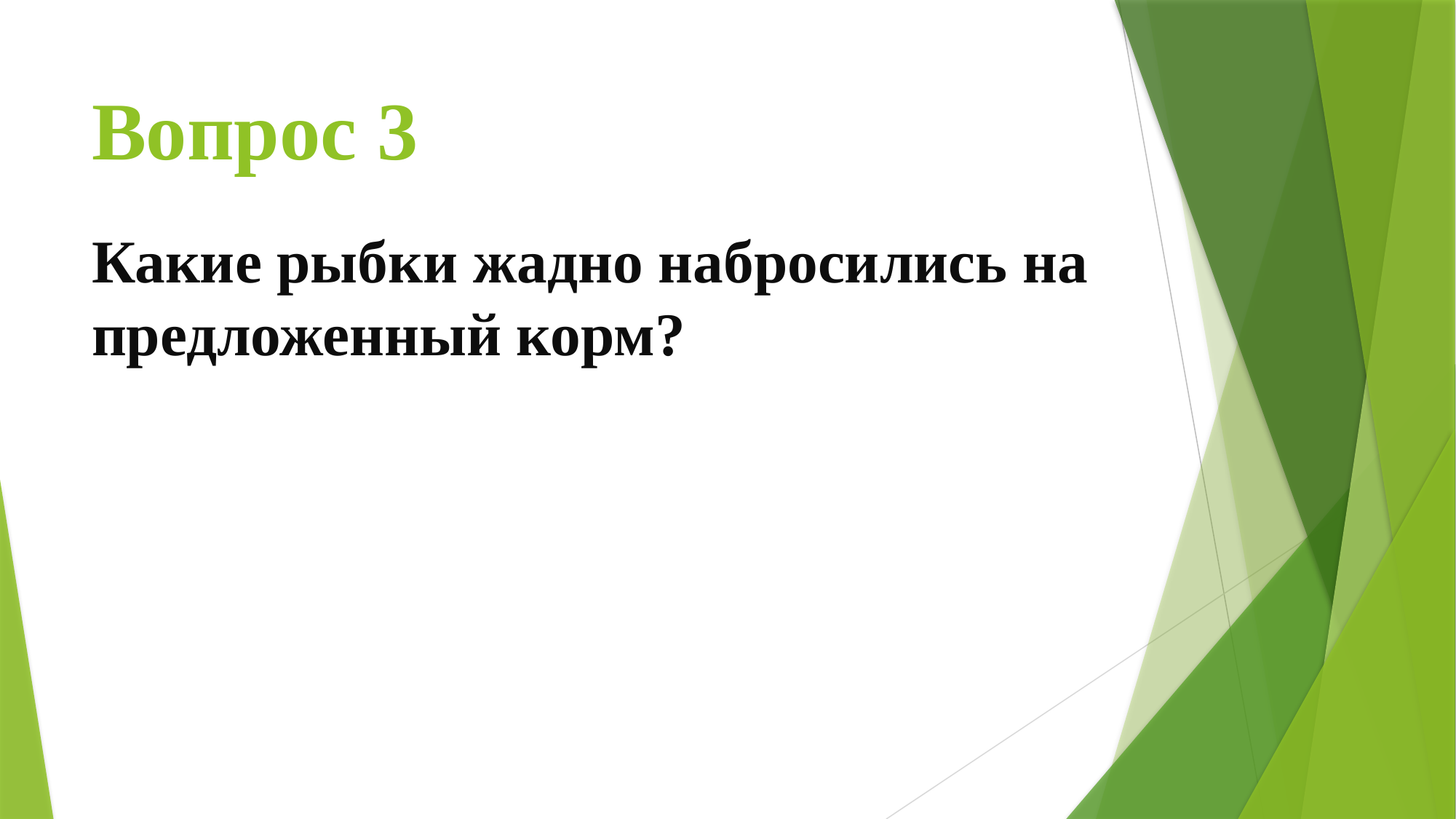

# Вопрос 3
Какие рыбки жадно набросились на предложенный корм?